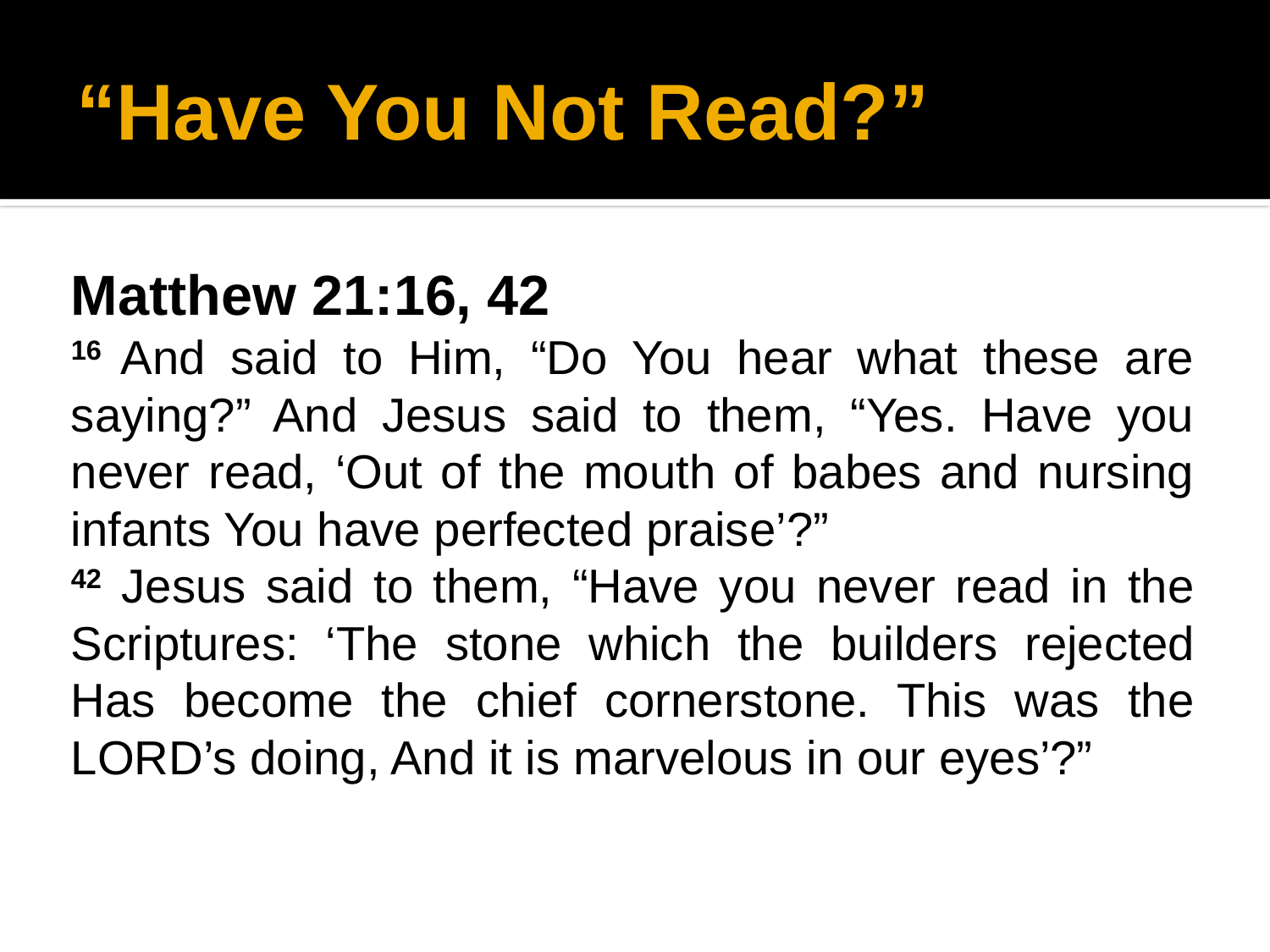

# “Have You Not Read?”
Matthew 21:16, 42
16 And said to Him, “Do You hear what these are saying?” And Jesus said to them, “Yes. Have you never read, ‘Out of the mouth of babes and nursing infants You have perfected praise’?”
42 Jesus said to them, “Have you never read in the Scriptures: ‘The stone which the builders rejected Has become the chief cornerstone. This was the LORD’s doing, And it is marvelous in our eyes’?”